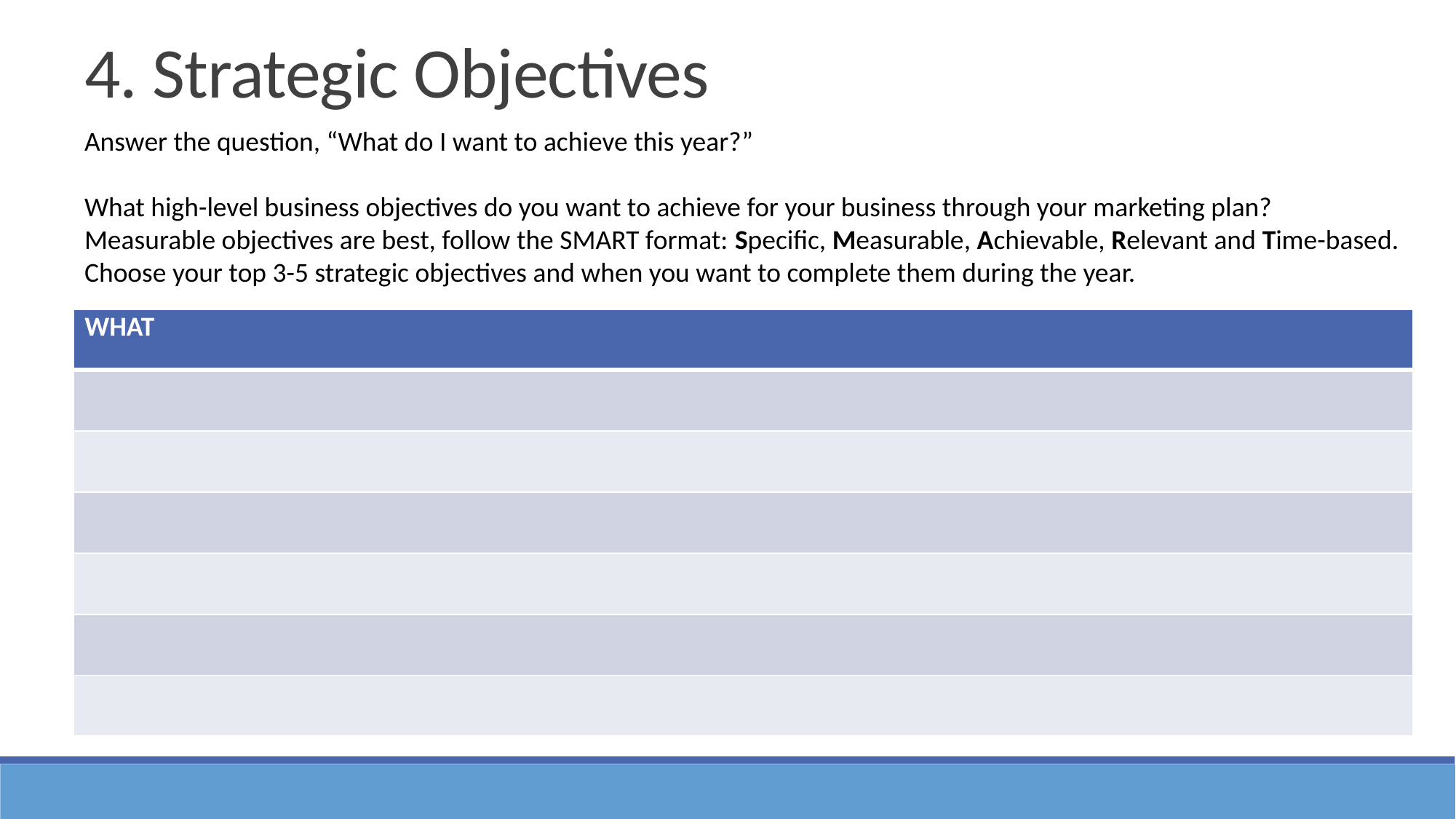

4. Strategic Objectives
Answer the question, “What do I want to achieve this year?”

What high-level business objectives do you want to achieve for your business through your marketing plan? Measurable objectives are best, follow the SMART format: Specific, Measurable, Achievable, Relevant and Time-based. Choose your top 3-5 strategic objectives and when you want to complete them during the year.

| WHAT |
| --- |
|  |
|  |
|  |
|  |
|  |
|  |